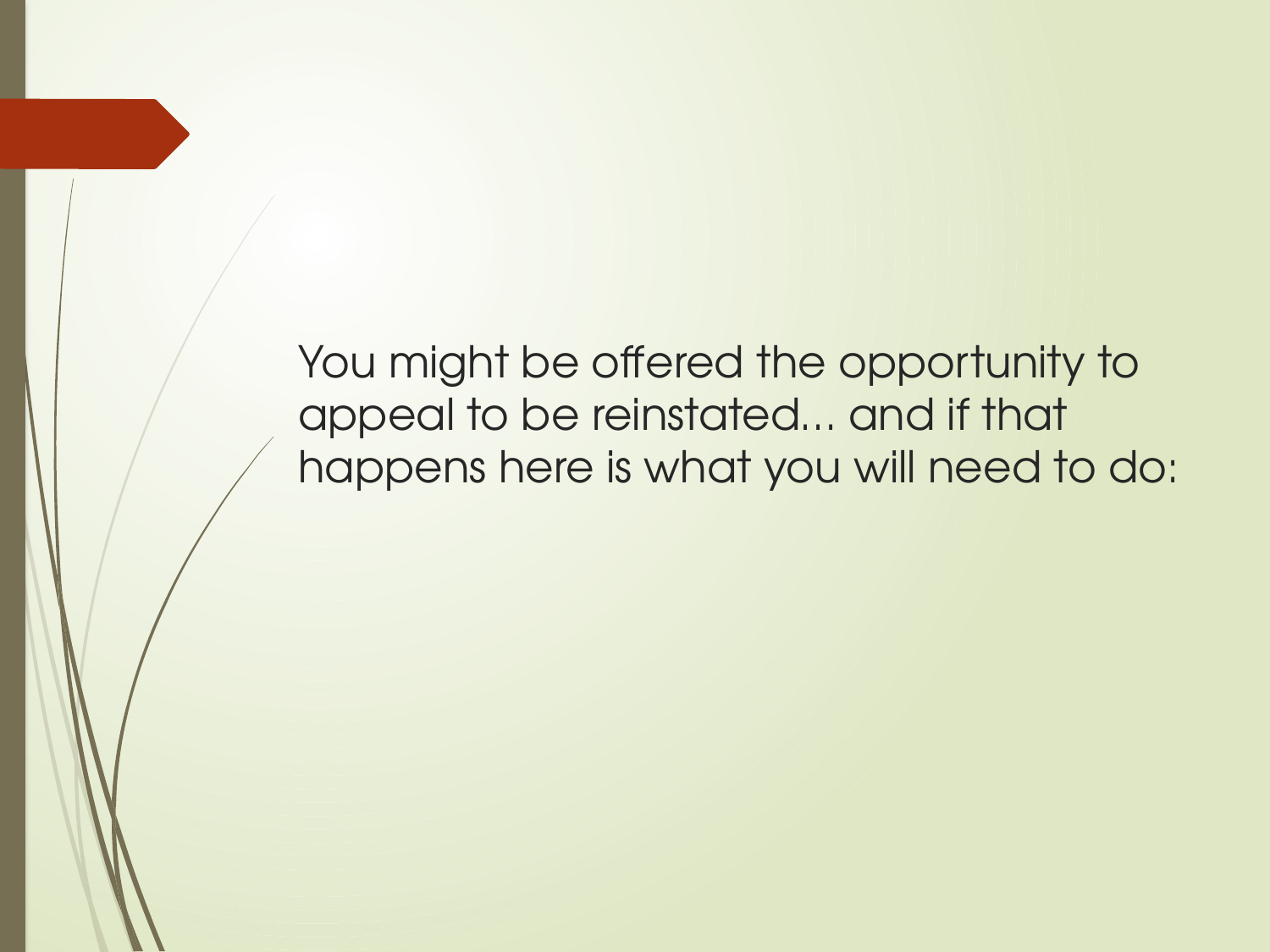

# You might be offered the opportunity to appeal to be reinstated… and if that happens here is what you will need to do: